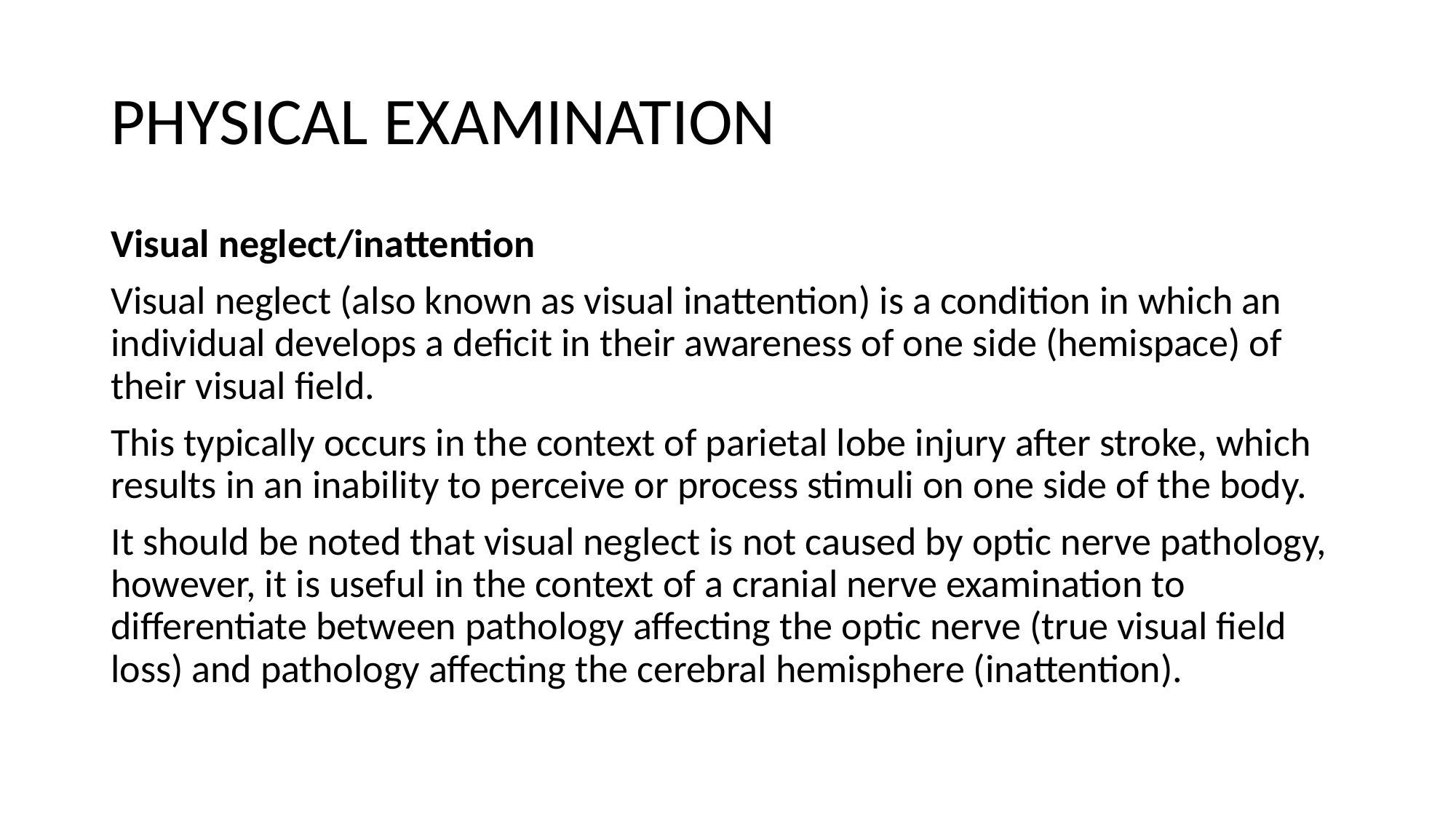

# PHYSICAL EXAMINATION
Visual neglect/inattention
Visual neglect (also known as visual inattention) is a condition in which an individual develops a deficit in their awareness of one side (hemispace) of their visual field.
This typically occurs in the context of parietal lobe injury after stroke, which results in an inability to perceive or process stimuli on one side of the body.
It should be noted that visual neglect is not caused by optic nerve pathology, however, it is useful in the context of a cranial nerve examination to differentiate between pathology affecting the optic nerve (true visual field loss) and pathology affecting the cerebral hemisphere (inattention).